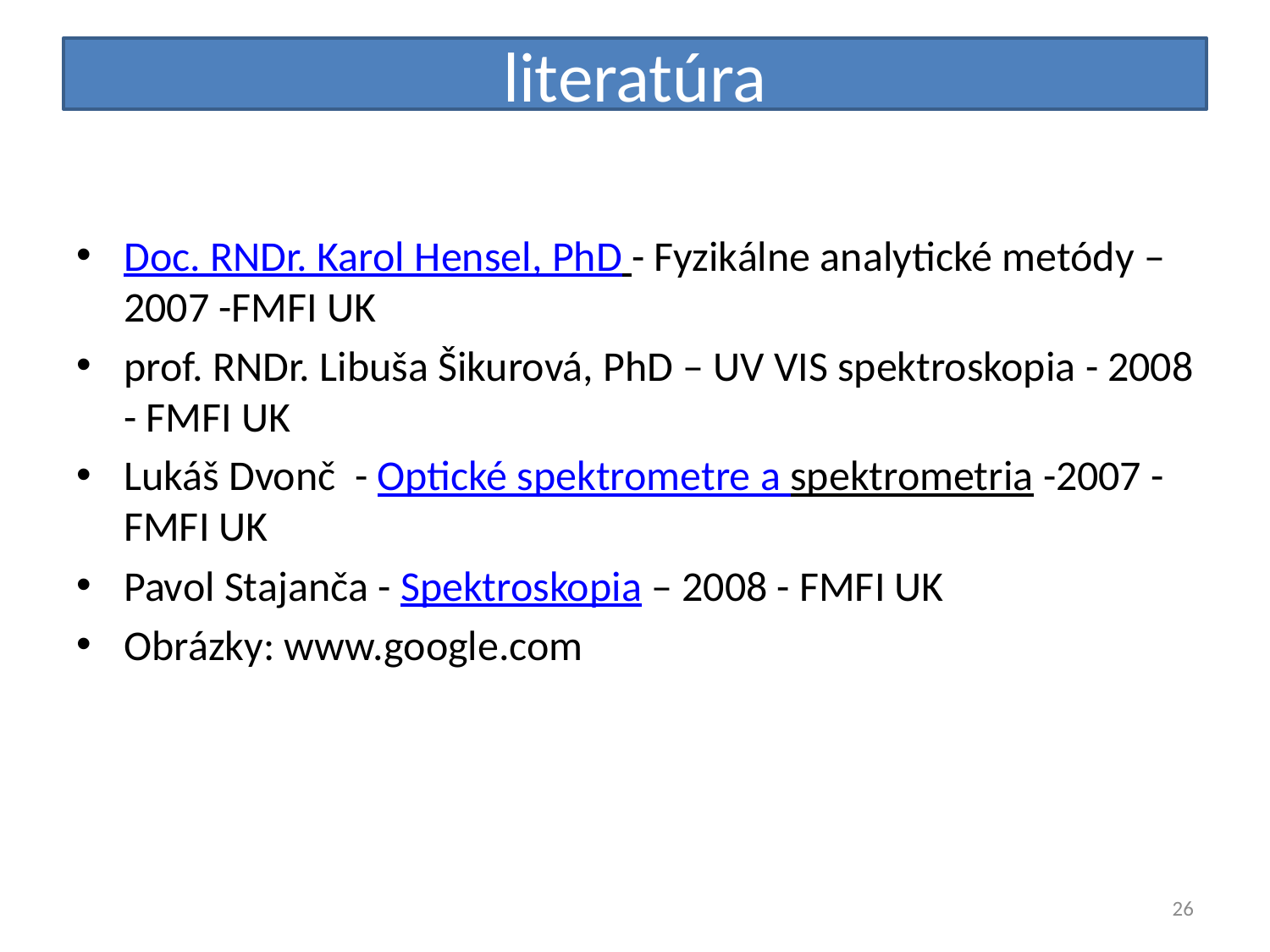

# literatúra
Doc. RNDr. Karol Hensel, PhD - Fyzikálne analytické metódy – 2007 -FMFI UK
prof. RNDr. Libuša Šikurová, PhD – UV VIS spektroskopia - 2008 - FMFI UK
Lukáš Dvonč  - Optické spektrometre a spektrometria -2007 - FMFI UK
Pavol Stajanča - Spektroskopia – 2008 - FMFI UK
Obrázky: www.google.com

26